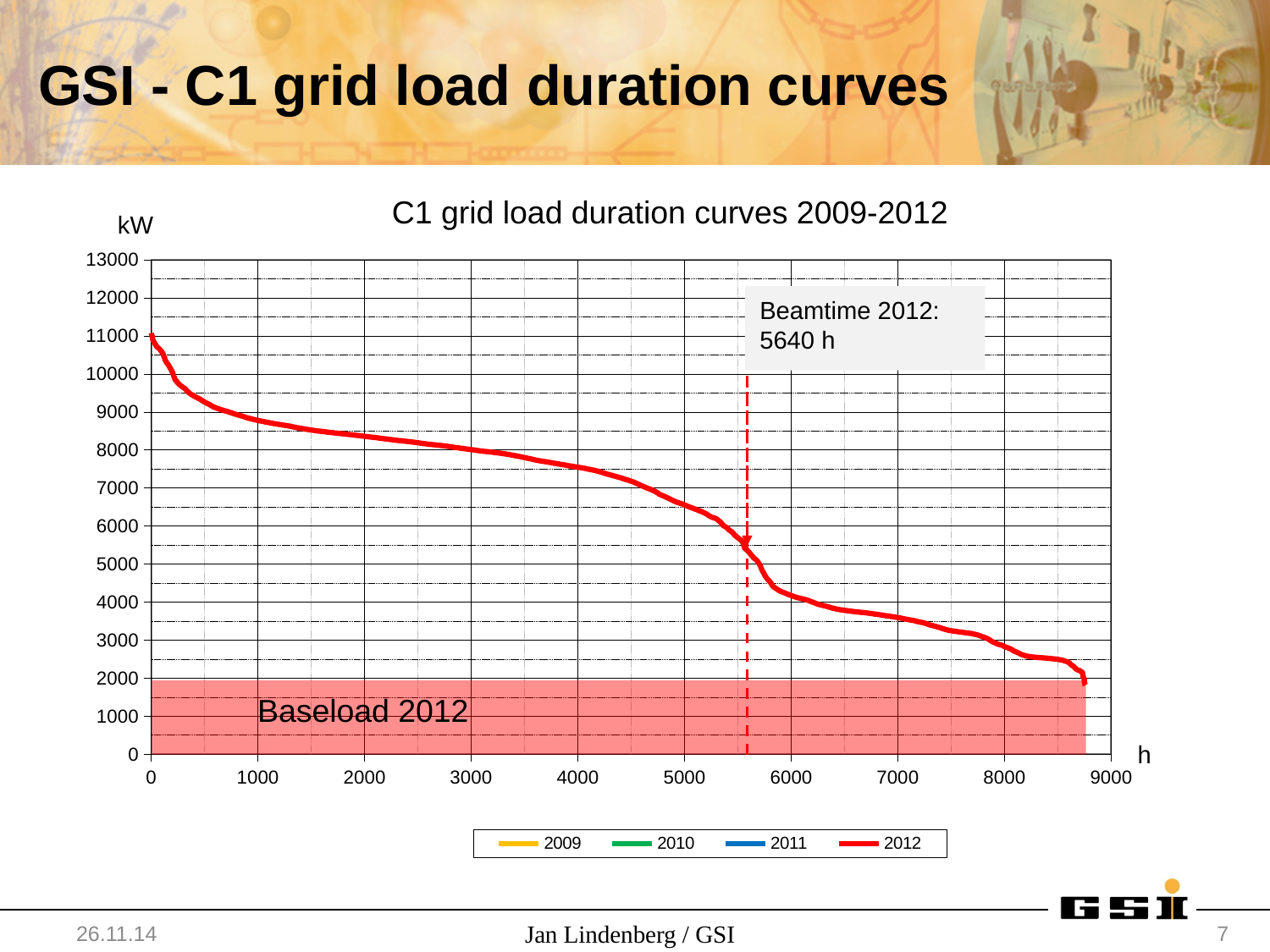

# GSI - C1 grid load duration curves
C1 grid load duration curves 2009-2012
kW

### Chart

| Category |  |  |  |  |
|---|---|---|---|---|
Beamtime 2012: 5640 h

Baseload 2012
h
26.11.14
Jan Lindenberg / GSI
7